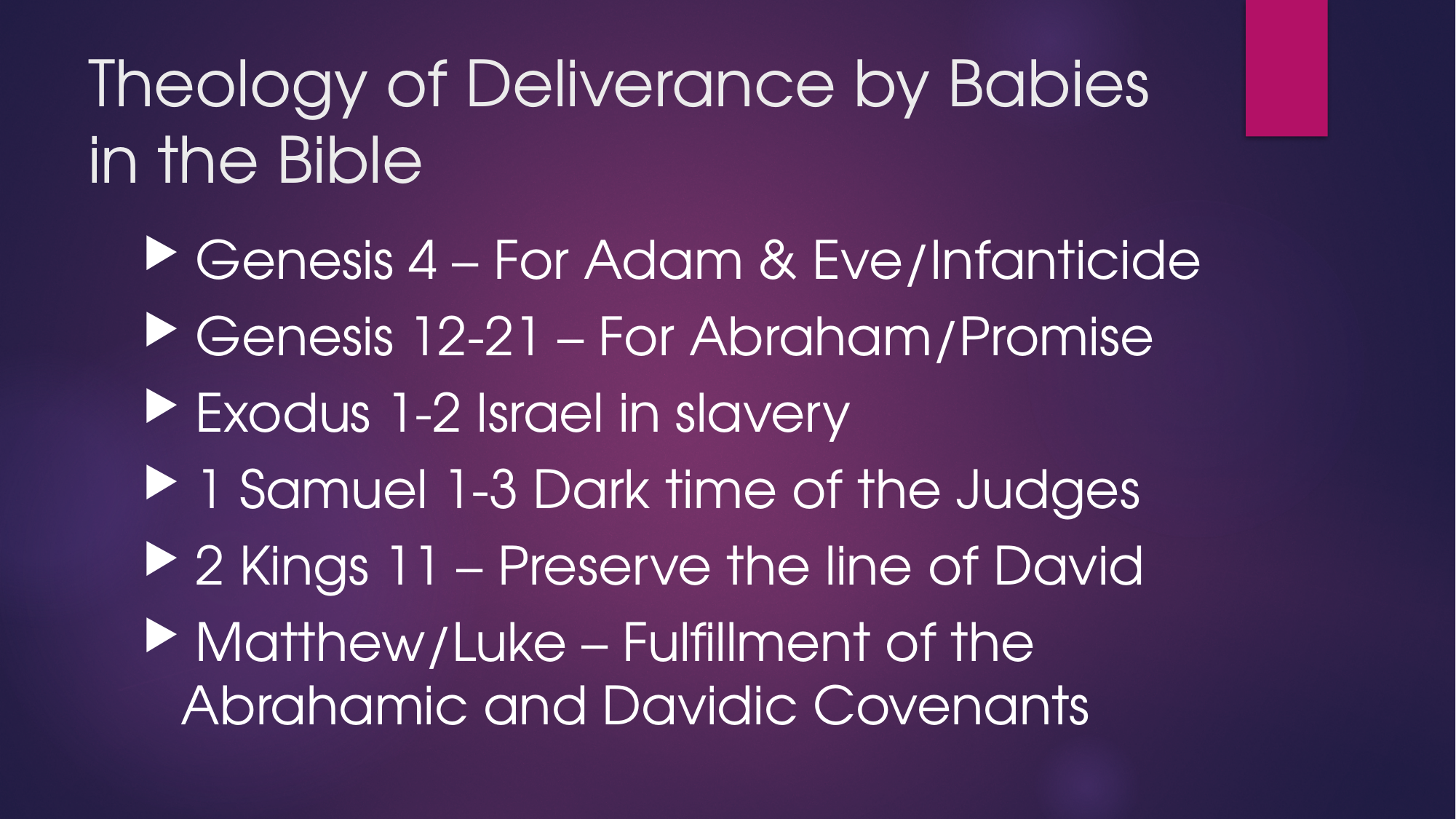

# Theology of Deliverance by Babies in the Bible
 Genesis 4 – For Adam & Eve/Infanticide
 Genesis 12-21 – For Abraham/Promise
 Exodus 1-2 Israel in slavery
 1 Samuel 1-3 Dark time of the Judges
 2 Kings 11 – Preserve the line of David
 Matthew/Luke – Fulfillment of the Abrahamic and Davidic Covenants